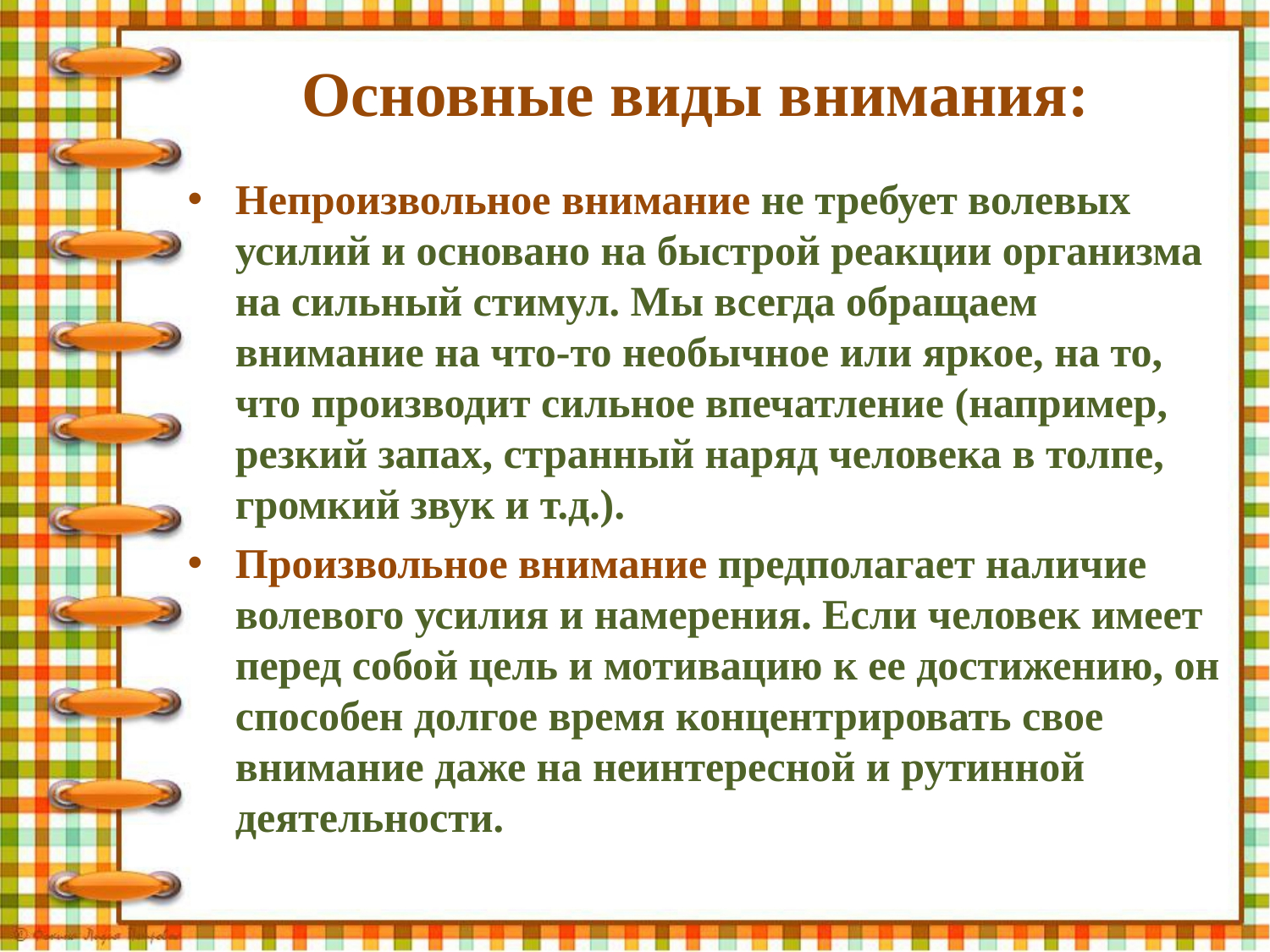

# Основные виды внимания:
Непроизвольное внимание не требует волевых усилий и основано на быстрой реакции организма на сильный стимул. Мы всегда обращаем внимание на что-то необычное или яркое, на то, что производит сильное впечатление (например, резкий запах, странный наряд человека в толпе, громкий звук и т.д.).
Произвольное внимание предполагает наличие волевого усилия и намерения. Если человек имеет перед собой цель и мотивацию к ее достижению, он способен долгое время концентрировать свое внимание даже на неинтересной и рутинной деятельности.